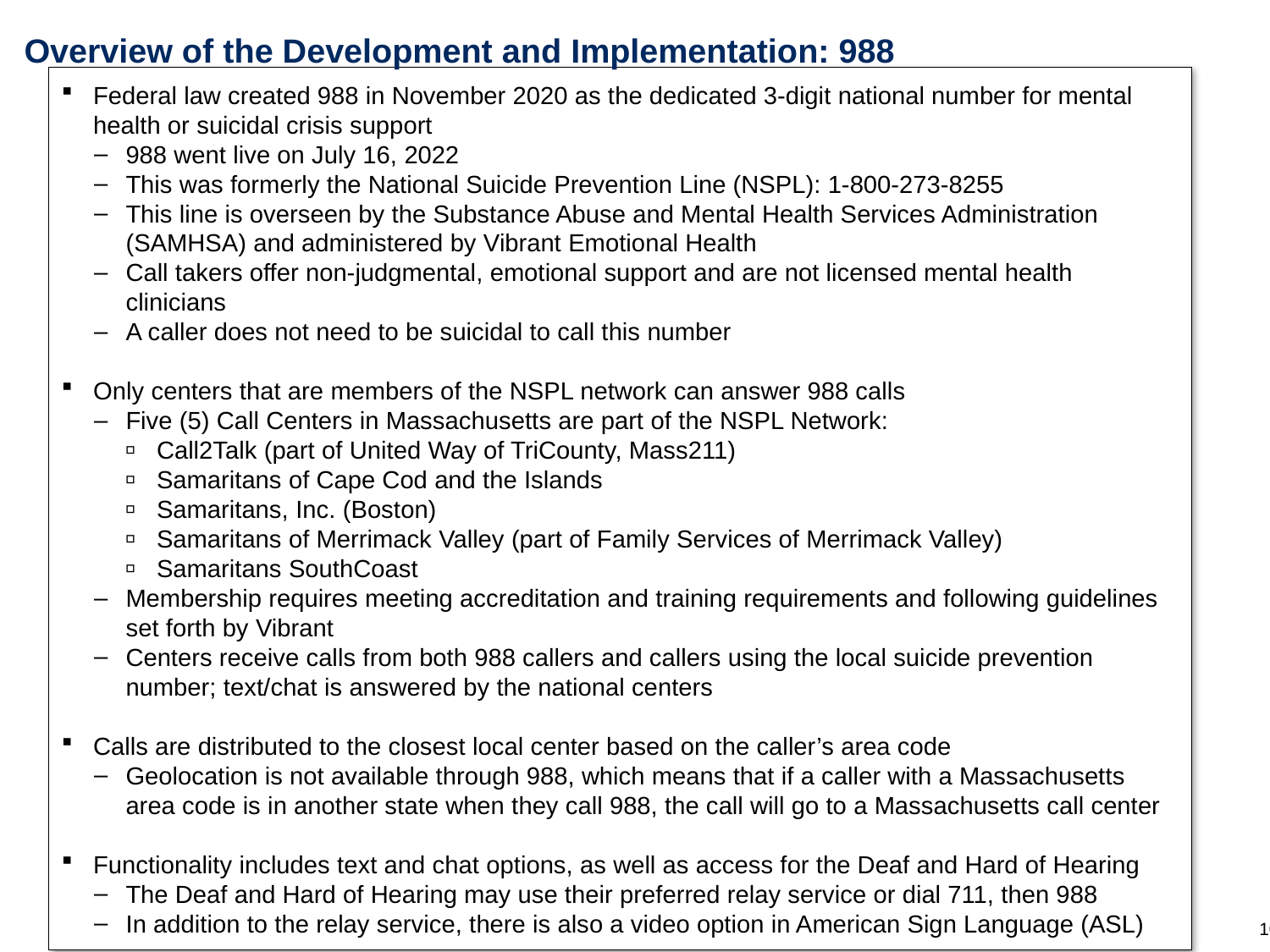

# Overview of the Development and Implementation: 988
Federal law created 988 in November 2020 as the dedicated 3-digit national number for mental health or suicidal crisis support
988 went live on July 16, 2022
This was formerly the National Suicide Prevention Line (NSPL): 1-800-273-8255
This line is overseen by the Substance Abuse and Mental Health Services Administration (SAMHSA) and administered by Vibrant Emotional Health
Call takers offer non-judgmental, emotional support and are not licensed mental health clinicians
A caller does not need to be suicidal to call this number

Only centers that are members of the NSPL network can answer 988 calls
Five (5) Call Centers in Massachusetts are part of the NSPL Network:
Call2Talk (part of United Way of TriCounty, Mass211)
Samaritans of Cape Cod and the Islands
Samaritans, Inc. (Boston)
Samaritans of Merrimack Valley (part of Family Services of Merrimack Valley)
Samaritans SouthCoast
Membership requires meeting accreditation and training requirements and following guidelines set forth by Vibrant
Centers receive calls from both 988 callers and callers using the local suicide prevention number; text/chat is answered by the national centers

Calls are distributed to the closest local center based on the caller’s area code
Geolocation is not available through 988, which means that if a caller with a Massachusetts area code is in another state when they call 988, the call will go to a Massachusetts call center

Functionality includes text and chat options, as well as access for the Deaf and Hard of Hearing
The Deaf and Hard of Hearing may use their preferred relay service or dial 711, then 988
In addition to the relay service, there is also a video option in American Sign Language (ASL)